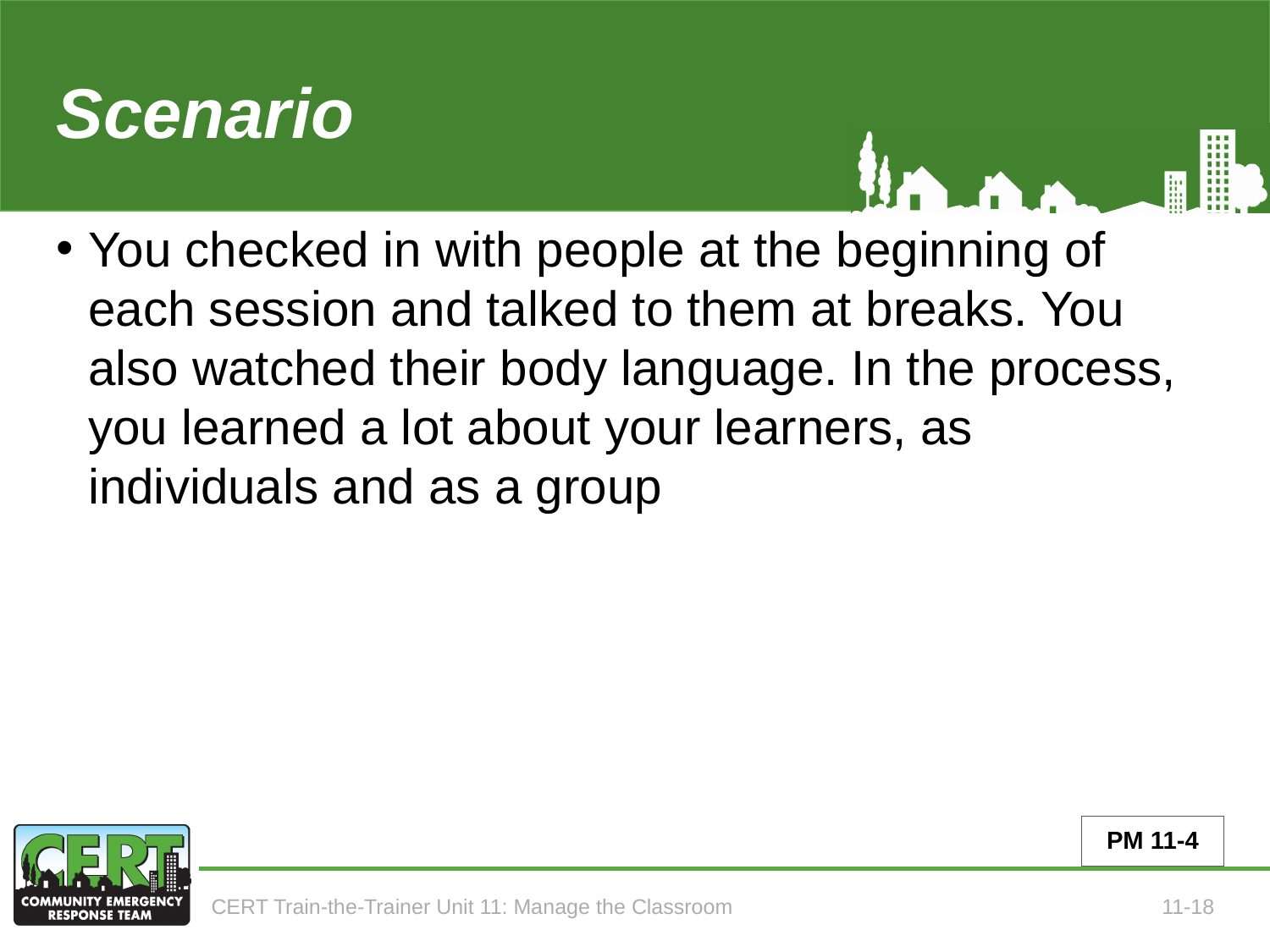

# Scenario
You checked in with people at the beginning of each session and talked to them at breaks. You also watched their body language. In the process, you learned a lot about your learners, as individuals and as a group
PM 11-4
CERT Train-the-Trainer Unit 11: Manage the Classroom
11-18